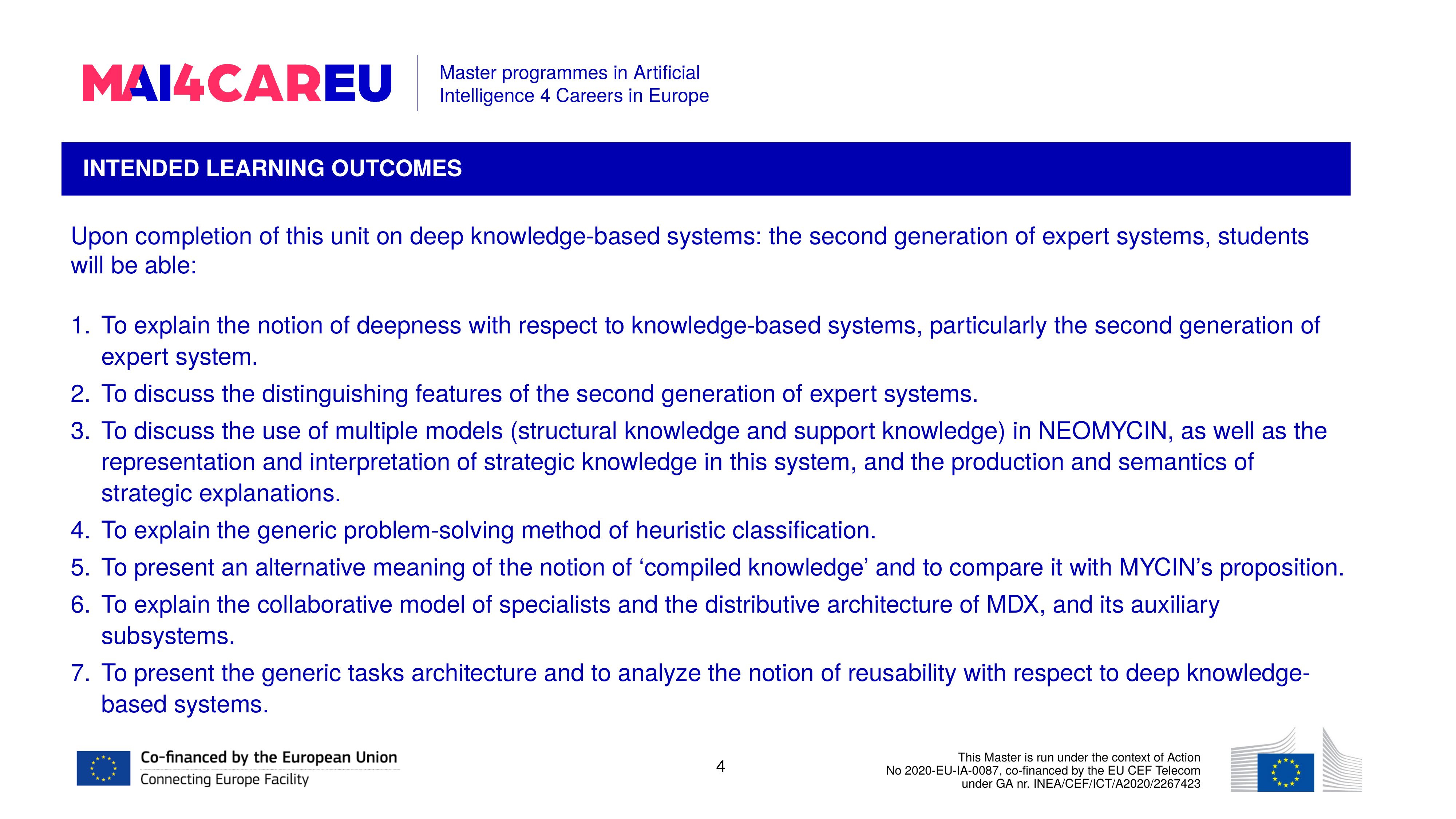

INTENDED LEARNING OUTCOMES
Upon completion of this unit on deep knowledge-based systems: the second generation of expert systems, students will be able:

To explain the notion of deepness with respect to knowledge-based systems, particularly the second generation of expert system.
To discuss the distinguishing features of the second generation of expert systems.
To discuss the use of multiple models (structural knowledge and support knowledge) in NEOMYCIN, as well as the representation and interpretation of strategic knowledge in this system, and the production and semantics of strategic explanations.
To explain the generic problem-solving method of heuristic classification.
To present an alternative meaning of the notion of ‘compiled knowledge’ and to compare it with MYCIN’s proposition.
To explain the collaborative model of specialists and the distributive architecture of MDX, and its auxiliary subsystems.
To present the generic tasks architecture and to analyze the notion of reusability with respect to deep knowledge-based systems.

4